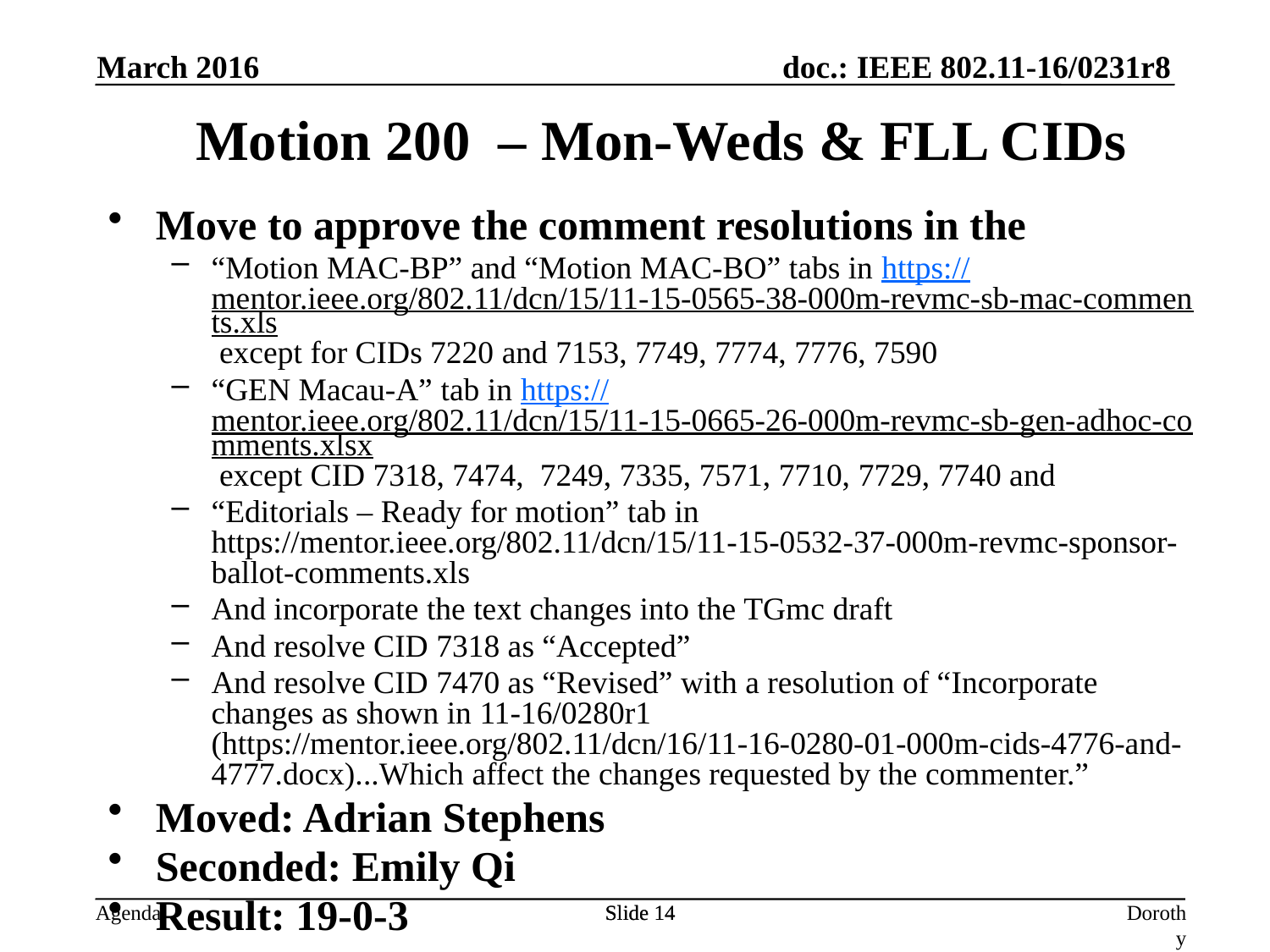

March 2016
Motion 200  – Mon-Weds & FLL CIDs
Move to approve the comment resolutions in the
“Motion MAC-BP” and “Motion MAC-BO” tabs in https://mentor.ieee.org/802.11/dcn/15/11-15-0565-38-000m-revmc-sb-mac-comments.xls except for CIDs 7220 and 7153, 7749, 7774, 7776, 7590
“GEN Macau-A” tab in https://mentor.ieee.org/802.11/dcn/15/11-15-0665-26-000m-revmc-sb-gen-adhoc-comments.xlsx except CID 7318, 7474,  7249, 7335, 7571, 7710, 7729, 7740 and
“Editorials – Ready for motion” tab in https://mentor.ieee.org/802.11/dcn/15/11-15-0532-37-000m-revmc-sponsor-ballot-comments.xls
And incorporate the text changes into the TGmc draft
And resolve CID 7318 as “Accepted”
And resolve CID 7470 as “Revised” with a resolution of “Incorporate changes as shown in 11-16/0280r1 (https://mentor.ieee.org/802.11/dcn/16/11-16-0280-01-000m-cids-4776-and-4777.docx)...Which affect the changes requested by the commenter.”
Moved: Adrian Stephens
Seconded: Emily Qi
Result: 19-0-3
Slide 14
Slide 14
Dorothy Stanley, HPE